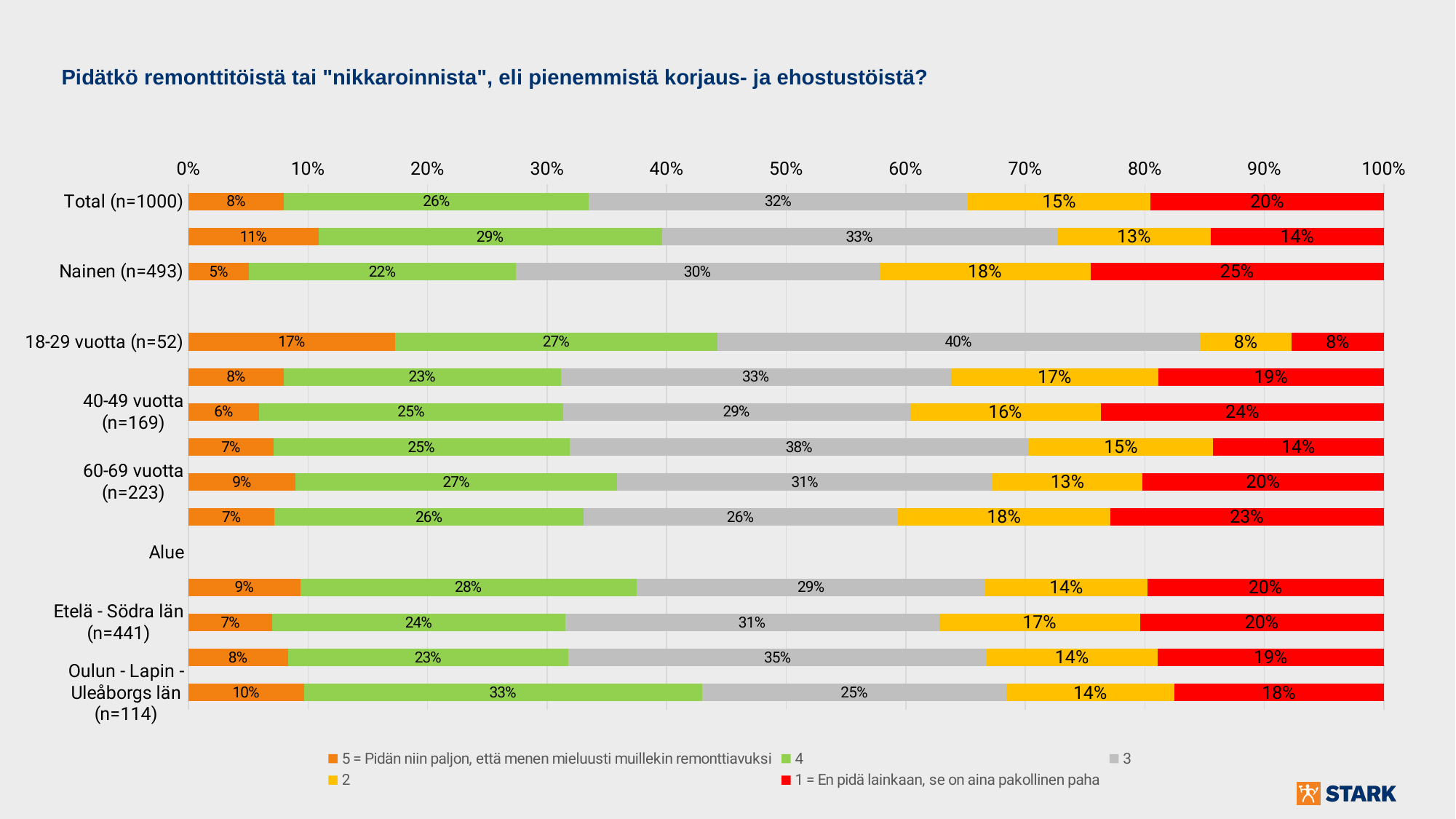

Pidätkö remonttitöistä tai "nikkaroinnista", eli pienemmistä korjaus- ja ehostustöistä?

### Chart

| Category | 5 = Pidän niin paljon, että menen mieluusti muillekin remonttiavuksi | 4 | 3 | 2 | 1 = En pidä lainkaan, se on aina pakollinen paha |
|---|---|---|---|---|---|
| Total (n=1000) | 0.08 | 0.255 | 0.317 | 0.153 | 0.195 |
| Mies (n=505) | 0.10891089108910892 | 0.28712871287128716 | 0.33069306930693065 | 0.12871287128712872 | 0.14455445544554457 |
| Nainen (n=493) | 0.05070993914807302 | 0.2231237322515213 | 0.3042596348884381 | 0.17647058823529413 | 0.2454361054766734 |
| Ikäryhmä | None | None | None | None | None |
| 18-29 vuotta (n=52) | 0.17307692307692307 | 0.2692307692307692 | 0.40384615384615385 | 0.07692307692307693 | 0.07692307692307693 |
| 30-39 vuotta (n=138) | 0.07971014492753623 | 0.2318840579710145 | 0.32608695652173914 | 0.17391304347826086 | 0.18840579710144925 |
| 40-49 vuotta (n=169) | 0.05917159763313609 | 0.25443786982248523 | 0.28994082840236685 | 0.15976331360946747 | 0.23668639053254437 |
| 50-59 vuotta (n=182) | 0.07142857142857144 | 0.24725274725274726 | 0.3846153846153846 | 0.15384615384615385 | 0.14285714285714288 |
| 60-69 vuotta (n=223) | 0.08968609865470852 | 0.26905829596412556 | 0.31390134529147984 | 0.12556053811659193 | 0.20179372197309417 |
| 70+ vuotta (n=236) | 0.07203389830508475 | 0.2584745762711864 | 0.2627118644067796 | 0.17796610169491525 | 0.2288135593220339 |
| Alue | None | None | None | None | None |
| Itä - Östra län (n=96) | 0.09375 | 0.28125 | 0.2916666666666667 | 0.13541666666666666 | 0.19791666666666669 |
| Etelä - Södra län (n=441) | 0.07029478458049887 | 0.24489795918367346 | 0.3129251700680272 | 0.16780045351473924 | 0.20408163265306123 |
| Länsi - Västra län (n=349) | 0.0830945558739255 | 0.2349570200573066 | 0.3495702005730659 | 0.14326647564469913 | 0.18911174785100285 |
| Oulun - Lapin - Uleåborgs län (n=114) | 0.09649122807017545 | 0.33333333333333337 | 0.25438596491228066 | 0.14035087719298245 | 0.1754385964912281 |